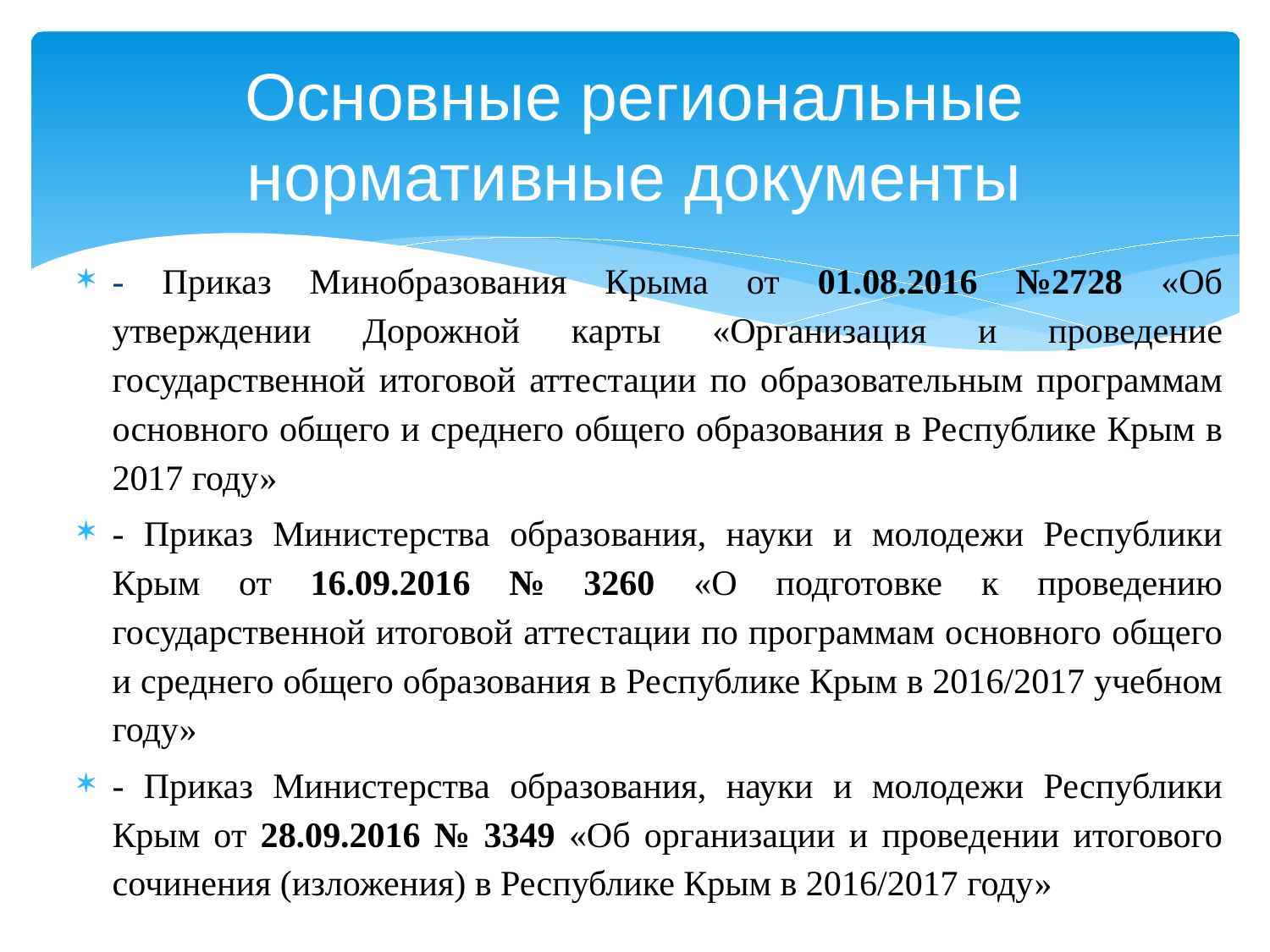

# Основные региональные нормативные документы
- Приказ Минобразования Крыма от 01.08.2016 №2728 «Об утверждении Дорожной карты «Организация и проведение государственной итоговой аттестации по образовательным программам основного общего и среднего общего образования в Республике Крым в 2017 году»
- Приказ Министерства образования, науки и молодежи Республики Крым от 16.09.2016 № 3260 «О подготовке к проведению государственной итоговой аттестации по программам основного общего и среднего общего образования в Республике Крым в 2016/2017 учебном году»
- Приказ Министерства образования, науки и молодежи Республики Крым от 28.09.2016 № 3349 «Об организации и проведении итогового сочинения (изложения) в Республике Крым в 2016/2017 году»